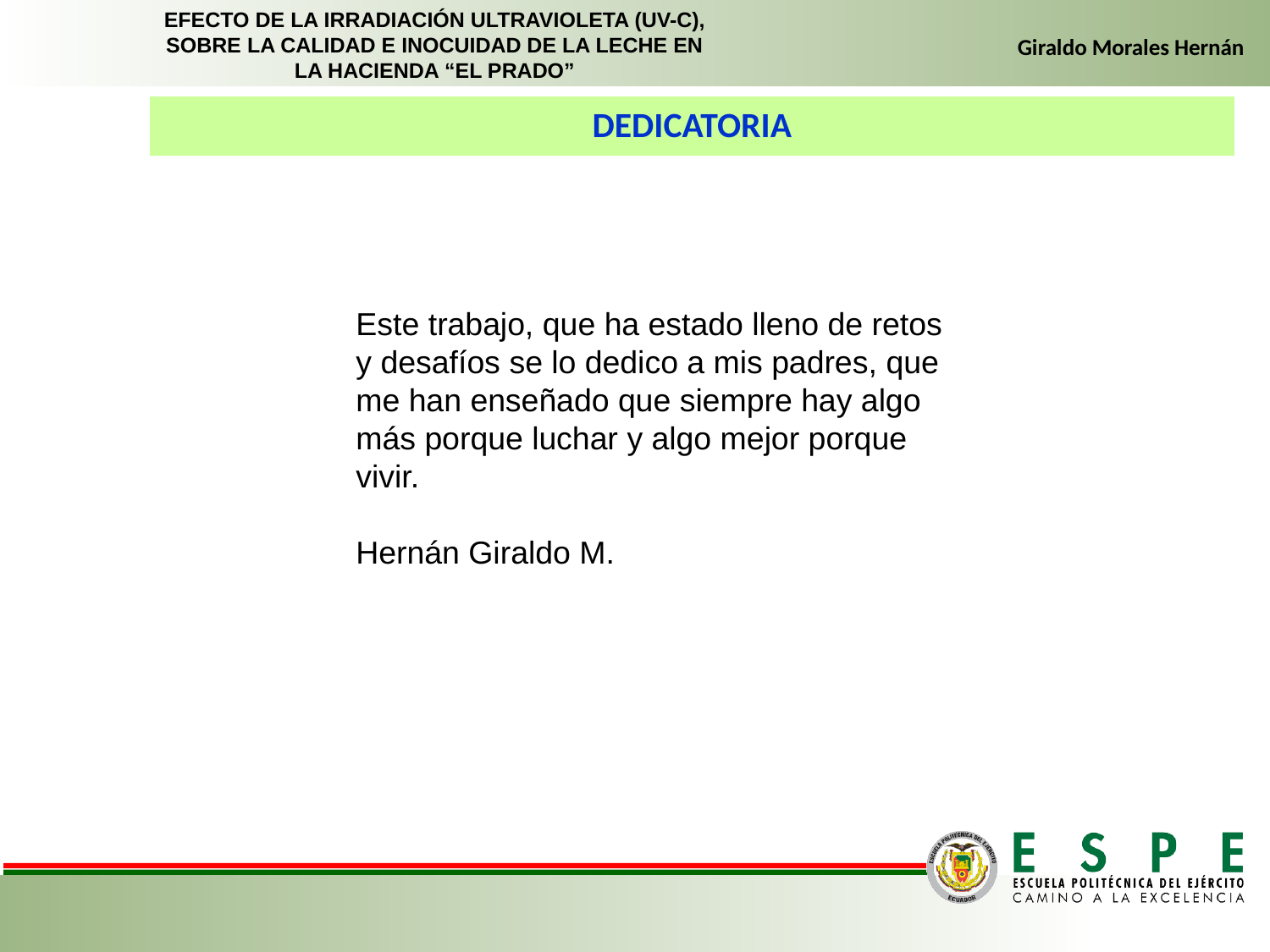

EFECTO DE LA IRRADIACIÓN ULTRAVIOLETA (UV-C), SOBRE LA CALIDAD E INOCUIDAD DE LA LECHE EN LA HACIENDA “EL PRADO”

Giraldo Morales Hernán
DEDICATORIA
Este trabajo, que ha estado lleno de retos y desafíos se lo dedico a mis padres, que me han enseñado que siempre hay algo más porque luchar y algo mejor porque vivir.

Hernán Giraldo M.